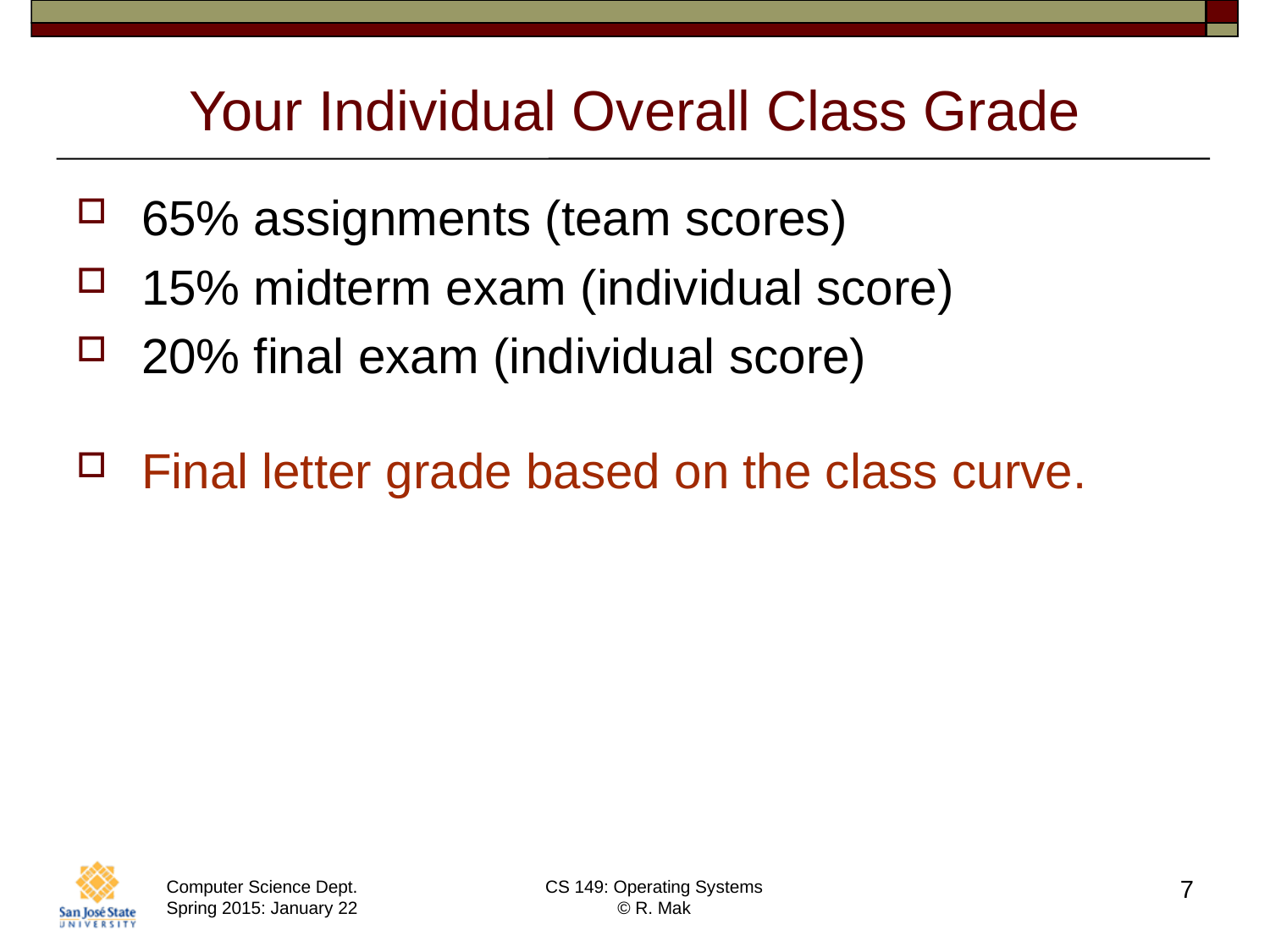

# Your Individual Overall Class Grade
65% assignments (team scores)
15% midterm exam (individual score)
20% final exam (individual score)

Final letter grade based on the class curve.

7